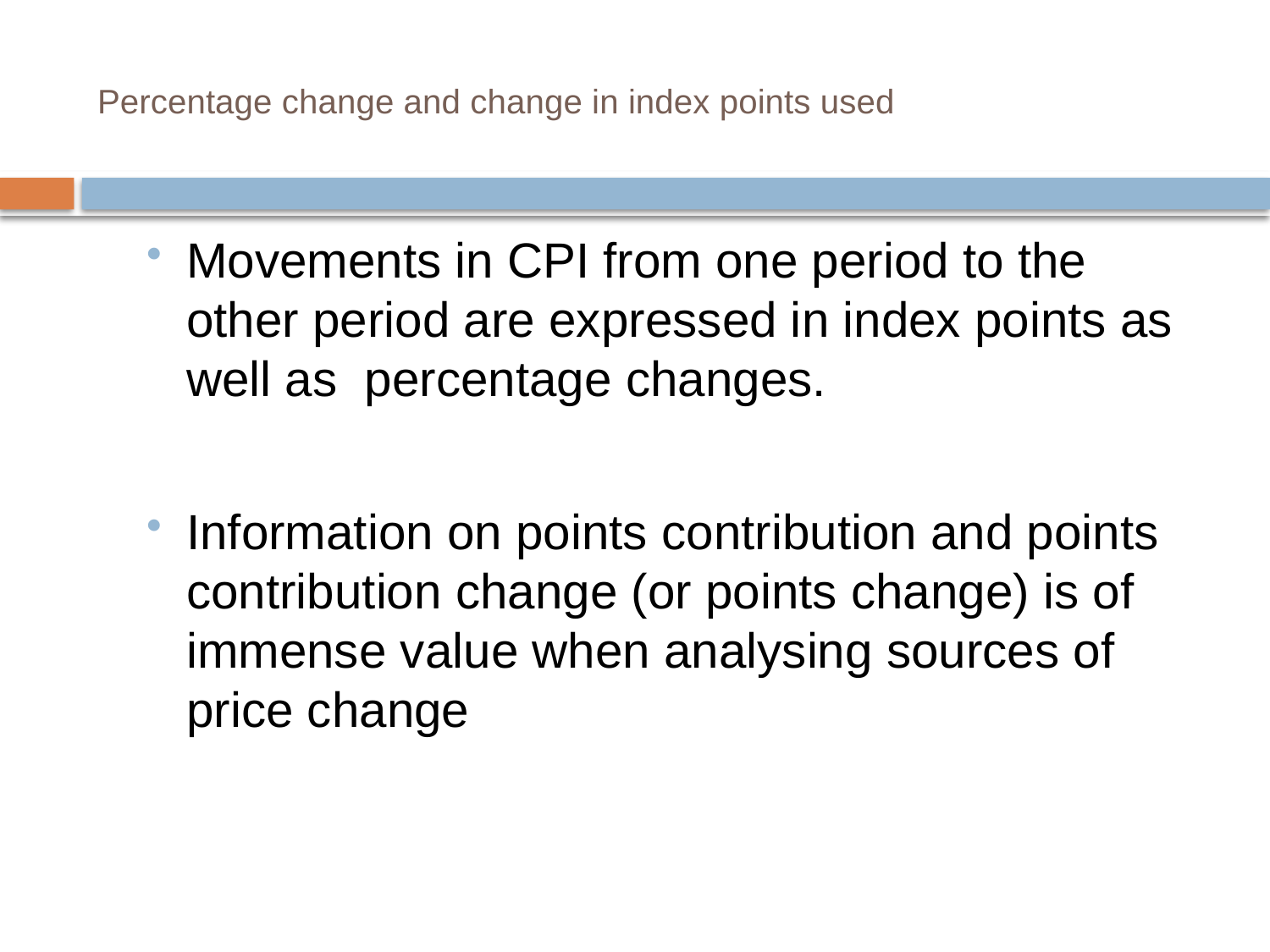

# Percentage change and change in index points used
Movements in CPI from one period to the other period are expressed in index points as well as  percentage changes.

Information on points contribution and points contribution change (or points change) is of immense value when analysing sources of price change